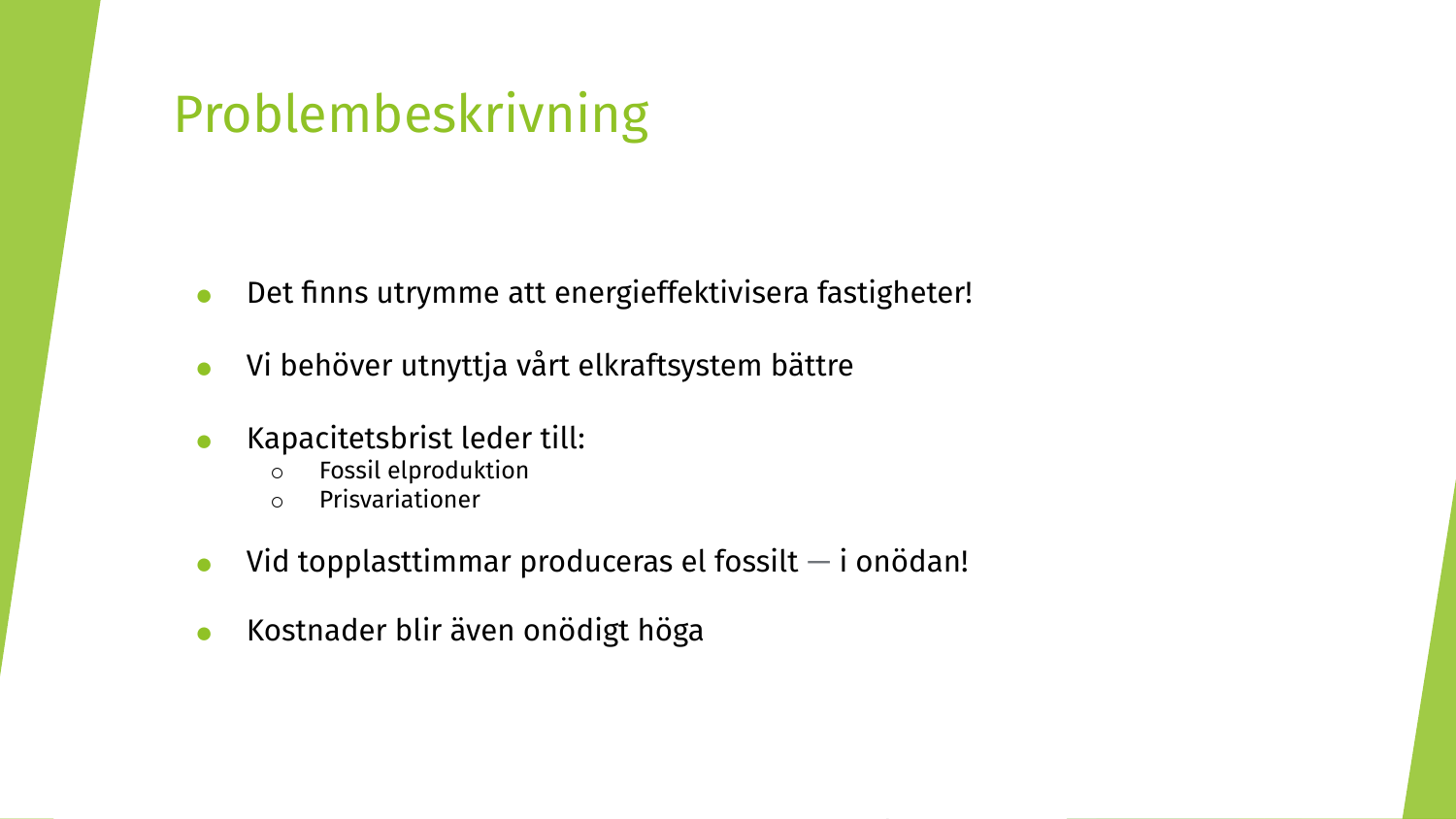

# Problembeskrivning

Det finns utrymme att energieffektivisera fastigheter!
Vi behöver utnyttja vårt elkraftsystem bättre
Kapacitetsbrist leder till:
Fossil elproduktion
Prisvariationer
Vid topplasttimmar produceras el fossilt — i onödan!
Kostnader blir även onödigt höga